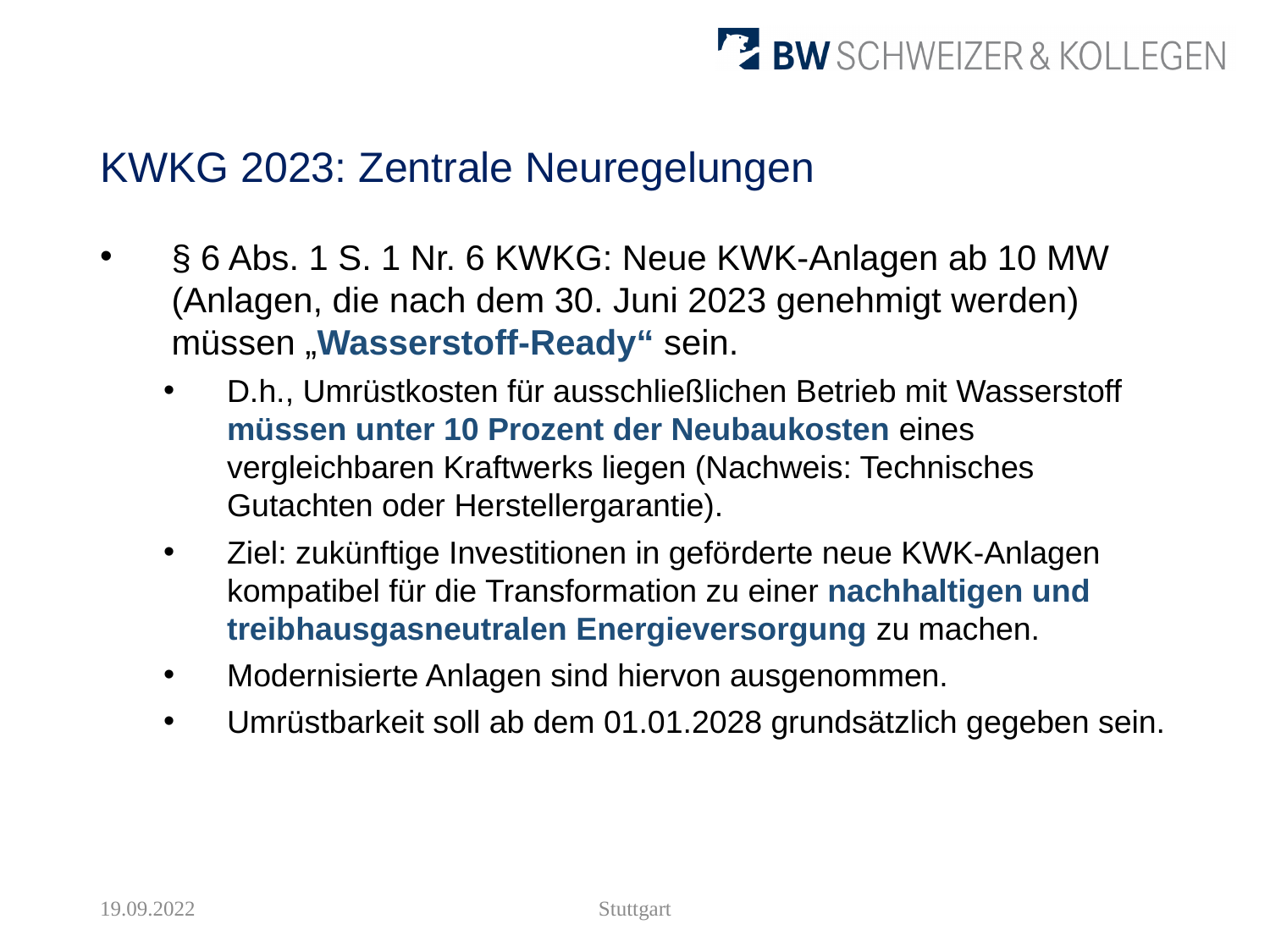

# KWKG 2023: Zentrale Neuregelungen
§ 6 Abs. 1 S. 1 Nr. 6 KWKG: Neue KWK-Anlagen ab 10 MW (Anlagen, die nach dem 30. Juni 2023 genehmigt werden) müssen „Wasserstoff-Ready“ sein.
D.h., Umrüstkosten für ausschließlichen Betrieb mit Wasserstoff müssen unter 10 Prozent der Neubaukosten eines vergleichbaren Kraftwerks liegen (Nachweis: Technisches Gutachten oder Herstellergarantie).
Ziel: zukünftige Investitionen in geförderte neue KWK-Anlagen kompatibel für die Transformation zu einer nachhaltigen und treibhausgasneutralen Energieversorgung zu machen.
Modernisierte Anlagen sind hiervon ausgenommen.
Umrüstbarkeit soll ab dem 01.01.2028 grundsätzlich gegeben sein.
19.09.2022
Stuttgart